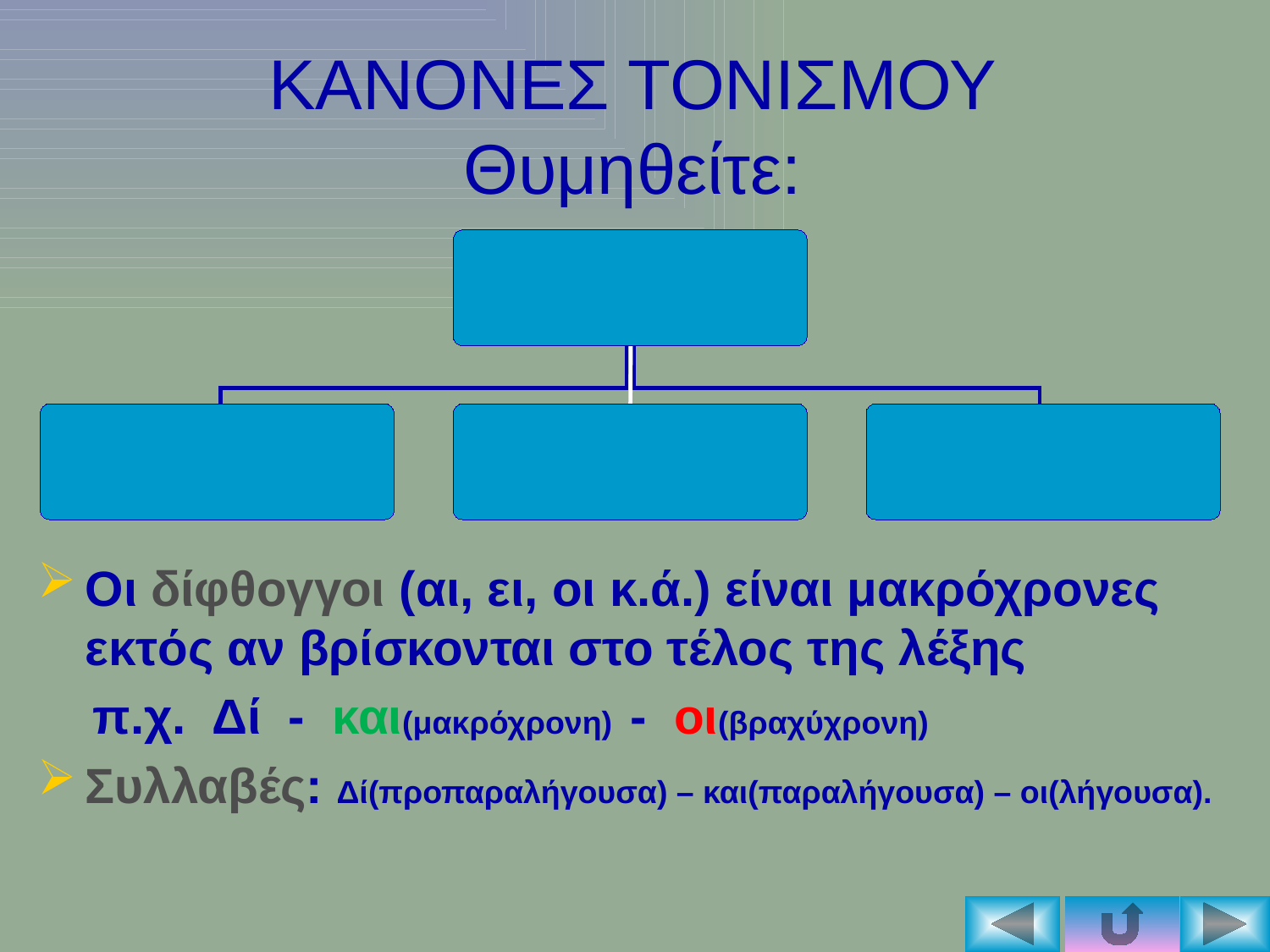

# ΚΑΝΟΝΕΣ ΤΟΝΙΣΜΟΥ Θυμηθείτε:
Οι δίφθογγοι (αι, ει, οι κ.ά.) είναι μακρόχρονες εκτός αν βρίσκονται στο τέλος της λέξης
    π.χ.  Δί  -  και(μακρόχρονη)  -  οι(βραχύχρονη)
Συλλαβές: Δί(προπαραλήγουσα) – και(παραλήγουσα) – οι(λήγουσα).